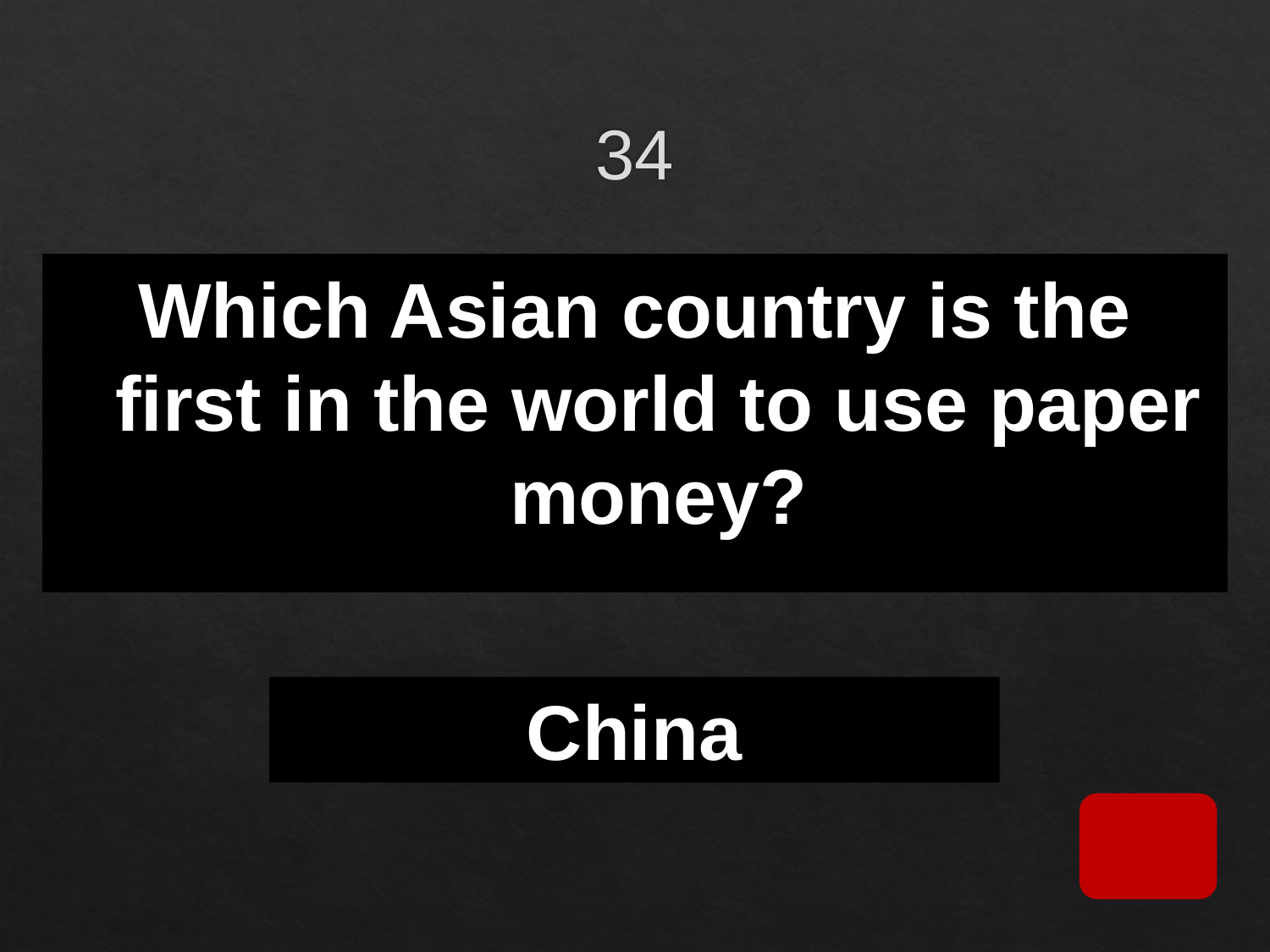

# 34
Which Asian country is the first in the world to use paper money?
China